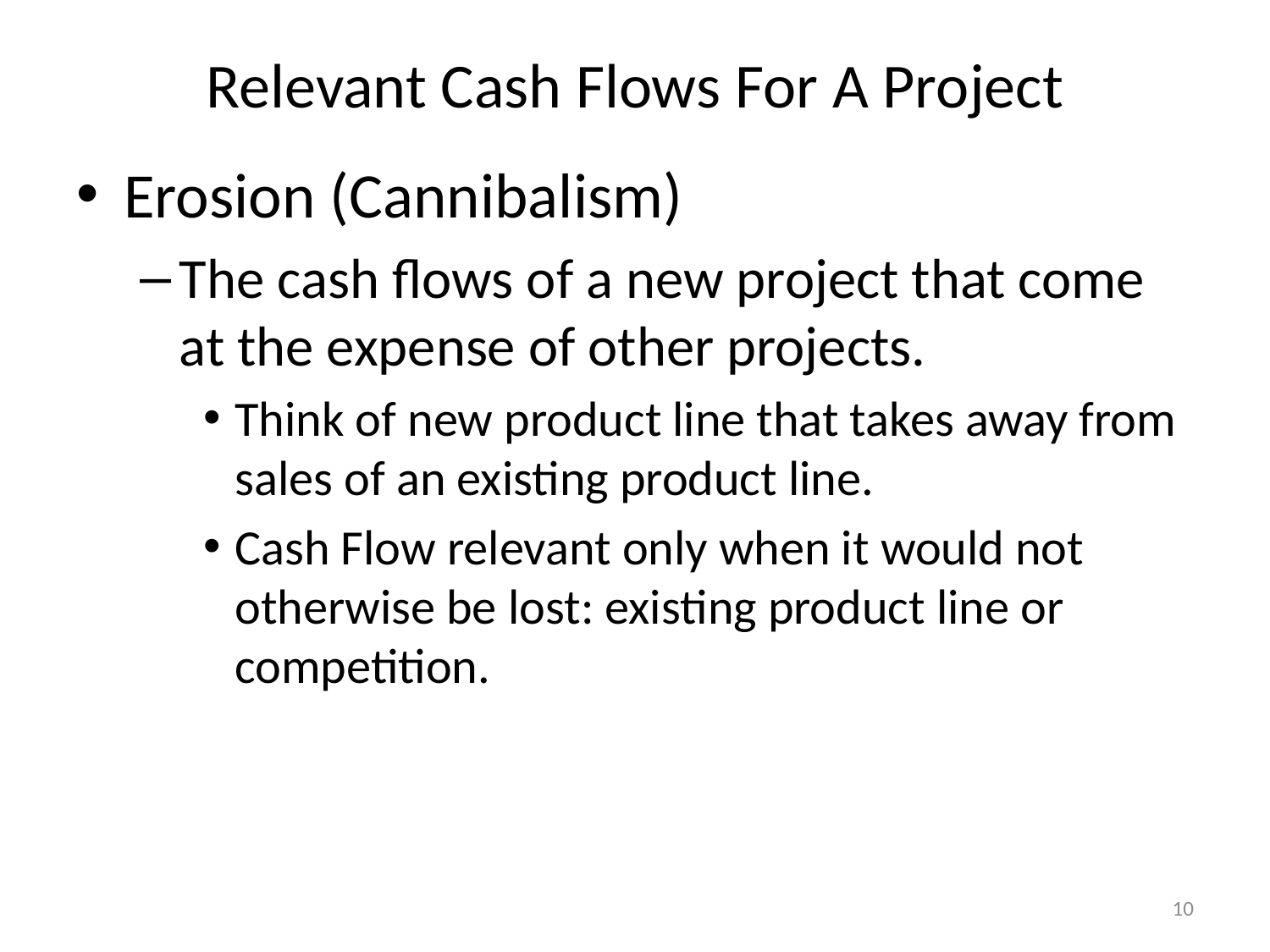

# Relevant Cash Flows For A Project
Erosion (Cannibalism)
The cash flows of a new project that come at the expense of other projects.
Think of new product line that takes away from sales of an existing product line.
Cash Flow relevant only when it would not otherwise be lost: existing product line or competition.
10